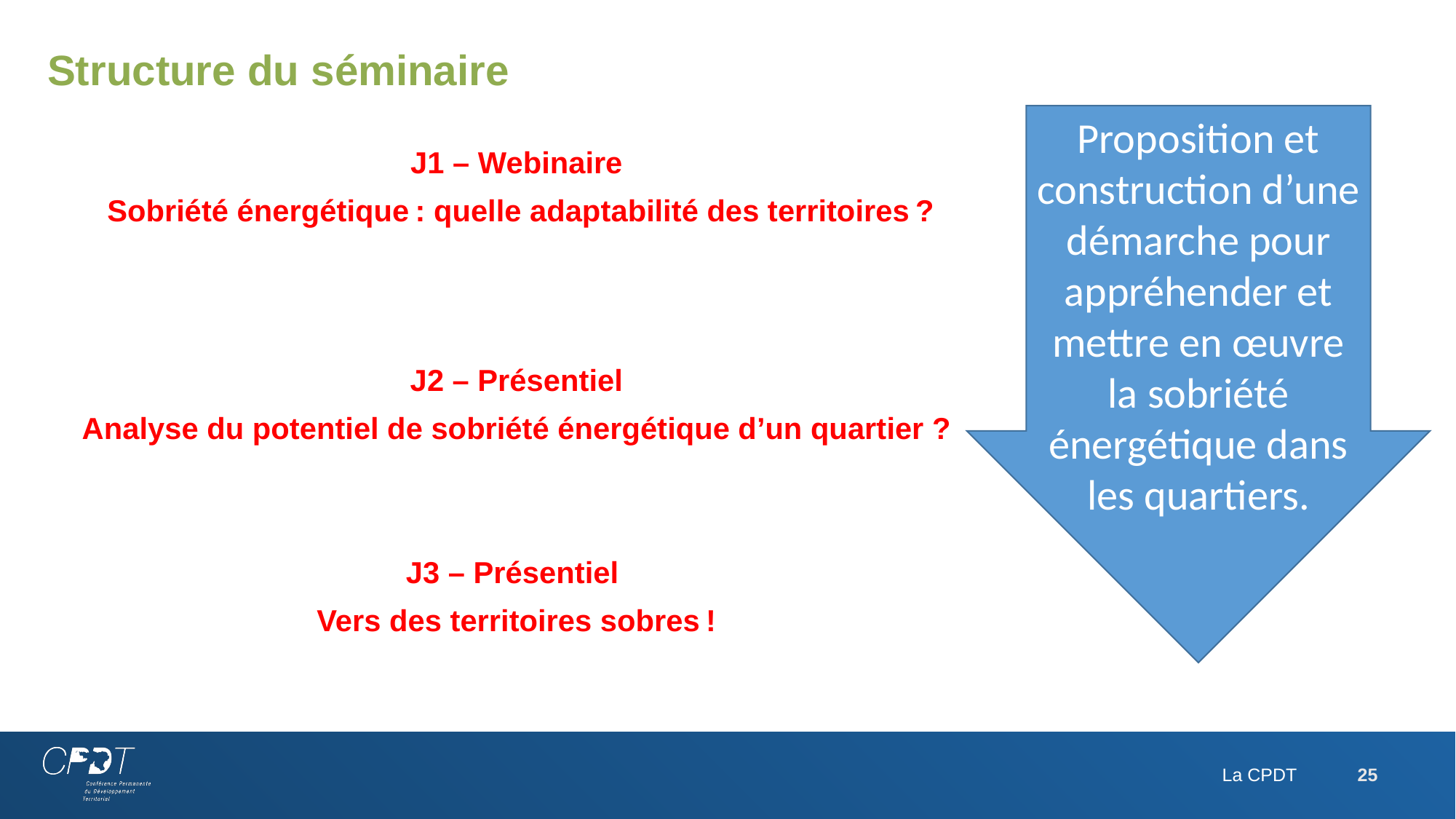

# Structure du séminaire

Proposition et construction d’une démarche pour appréhender et mettre en œuvre la sobriété énergétique dans les quartiers.
J1 – Webinaire
Sobriété énergétique : quelle adaptabilité des territoires ?

J2 – Présentiel
Analyse du potentiel de sobriété énergétique d’un quartier ?

J3 – Présentiel
Vers des territoires sobres !